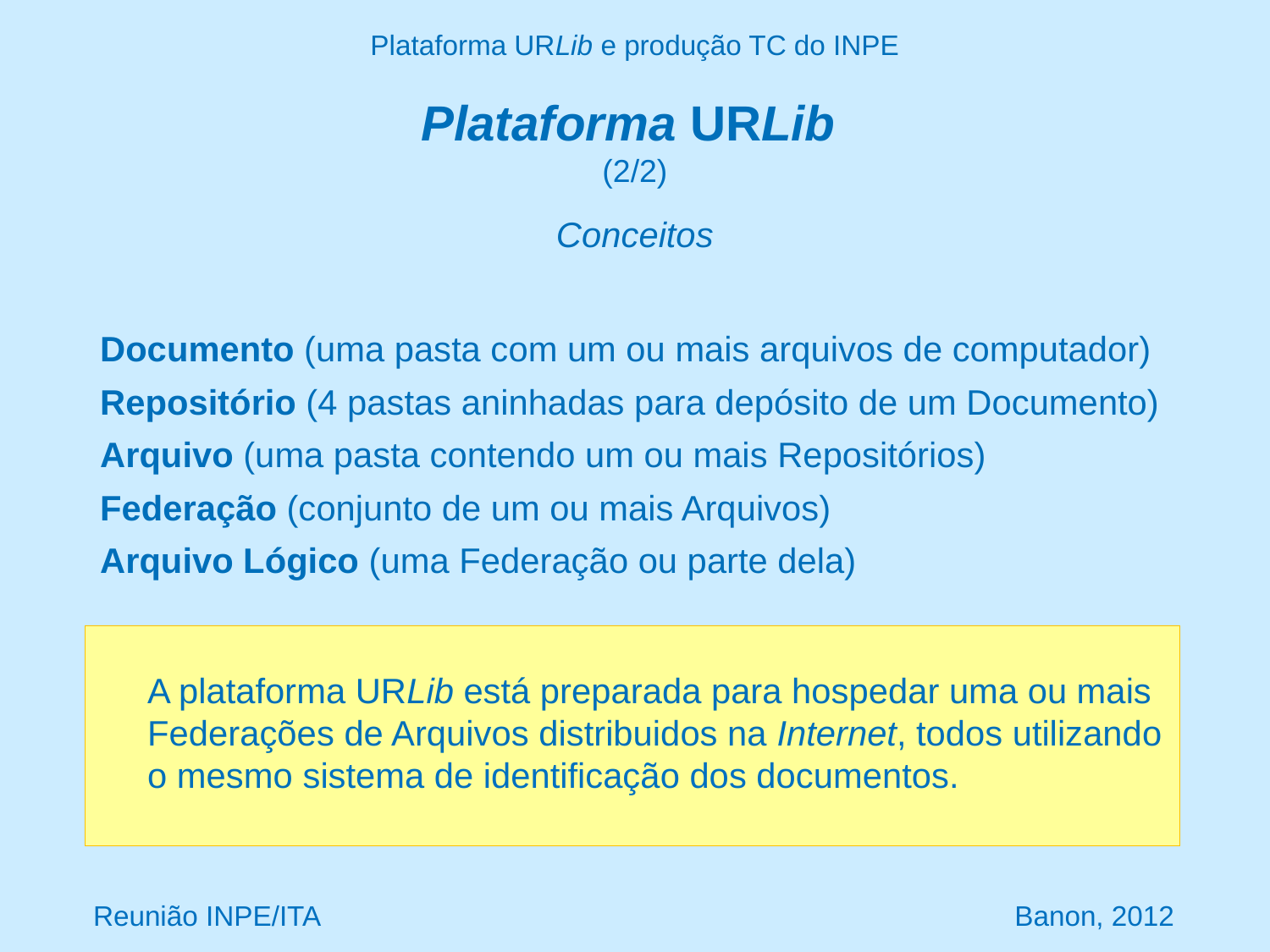

Plataforma URLib e produção TC do INPE
# Plataforma URLib (2/2)
Conceitos
Documento (uma pasta com um ou mais arquivos de computador)
Repositório (4 pastas aninhadas para depósito de um Documento)
Arquivo (uma pasta contendo um ou mais Repositórios)
Federação (conjunto de um ou mais Arquivos)
Arquivo Lógico (uma Federação ou parte dela)

A plataforma URLib está preparada para hospedar uma ou mais Federações de Arquivos distribuidos na Internet, todos utilizando o mesmo sistema de identificação dos documentos.

Reunião INPE/ITA                                                                                         Banon, 2012